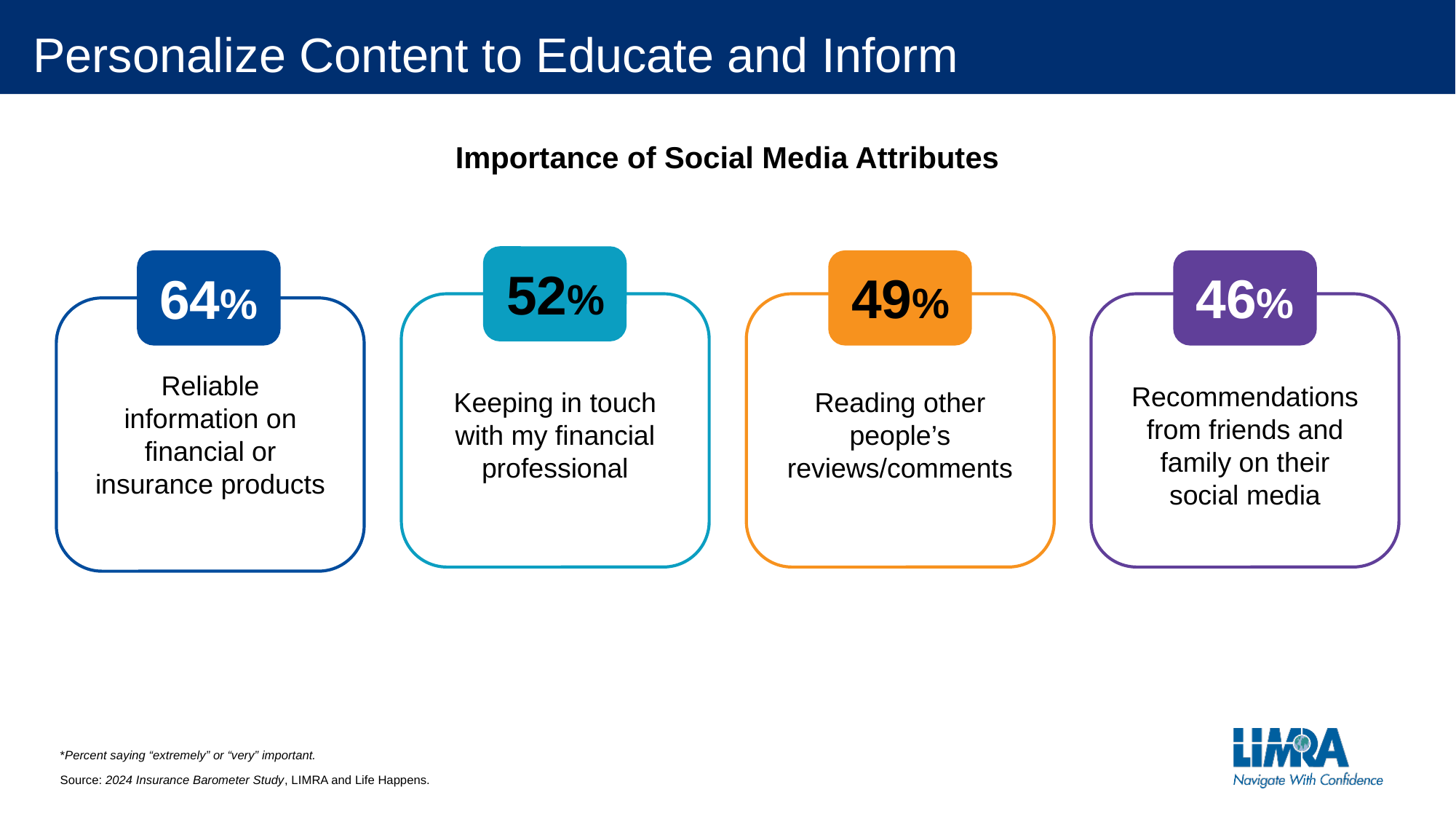

# Personalize Content to Educate and Inform
Importance of Social Media Attributes

52%
46%
49%
64%

Reliable information on financial or insurance products
Recommendations from friends and family on their social media
Keeping in touch with my financial professional
Reading other people’s reviews/comments
*Percent saying “extremely” or “very” important.
Source: 2024 Insurance Barometer Study, LIMRA and Life Happens.